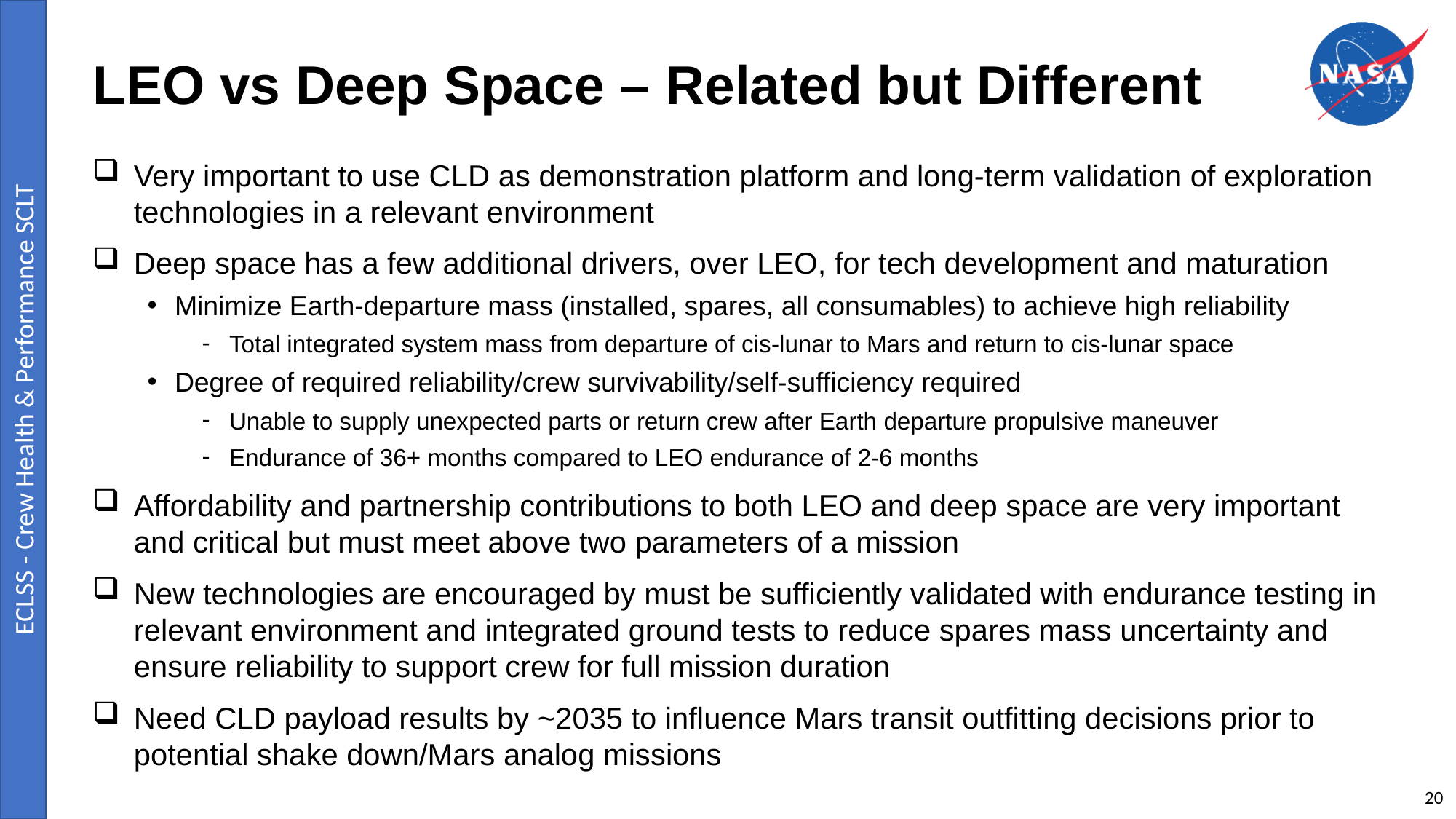

# LEO vs Deep Space – Related but Different
Very important to use CLD as demonstration platform and long-term validation of exploration technologies in a relevant environment
Deep space has a few additional drivers, over LEO, for tech development and maturation
Minimize Earth-departure mass (installed, spares, all consumables) to achieve high reliability
Total integrated system mass from departure of cis-lunar to Mars and return to cis-lunar space
Degree of required reliability/crew survivability/self-sufficiency required
Unable to supply unexpected parts or return crew after Earth departure propulsive maneuver
Endurance of 36+ months compared to LEO endurance of 2-6 months
Affordability and partnership contributions to both LEO and deep space are very important and critical but must meet above two parameters of a mission
New technologies are encouraged by must be sufficiently validated with endurance testing in relevant environment and integrated ground tests to reduce spares mass uncertainty and ensure reliability to support crew for full mission duration
Need CLD payload results by ~2035 to influence Mars transit outfitting decisions prior to potential shake down/Mars analog missions

20